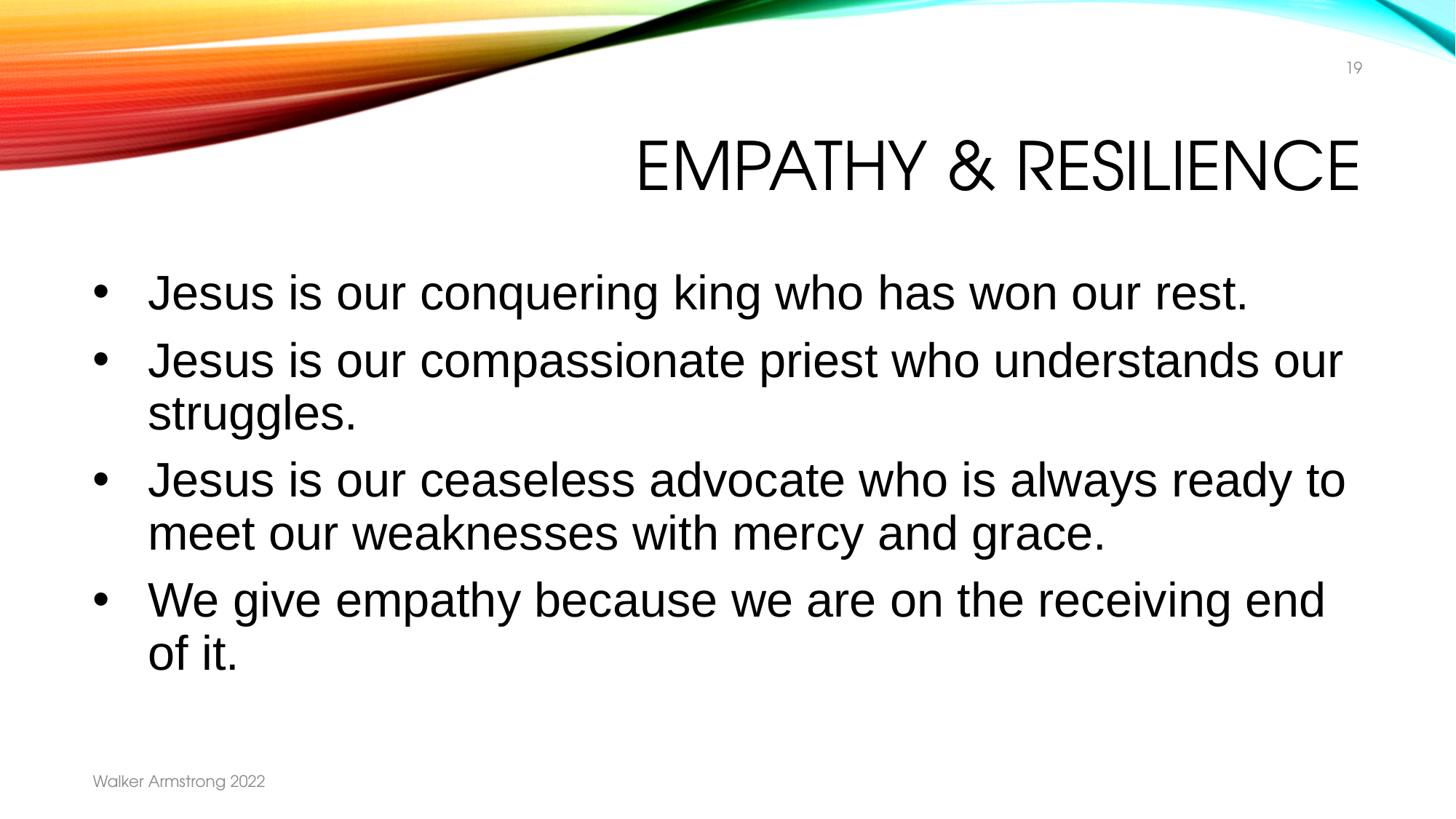

19
# empathy & Resilience
Jesus is our conquering king who has won our rest.
Jesus is our compassionate priest who understands our struggles.
Jesus is our ceaseless advocate who is always ready to meet our weaknesses with mercy and grace.
We give empathy because we are on the receiving end of it.
Walker Armstrong 2022